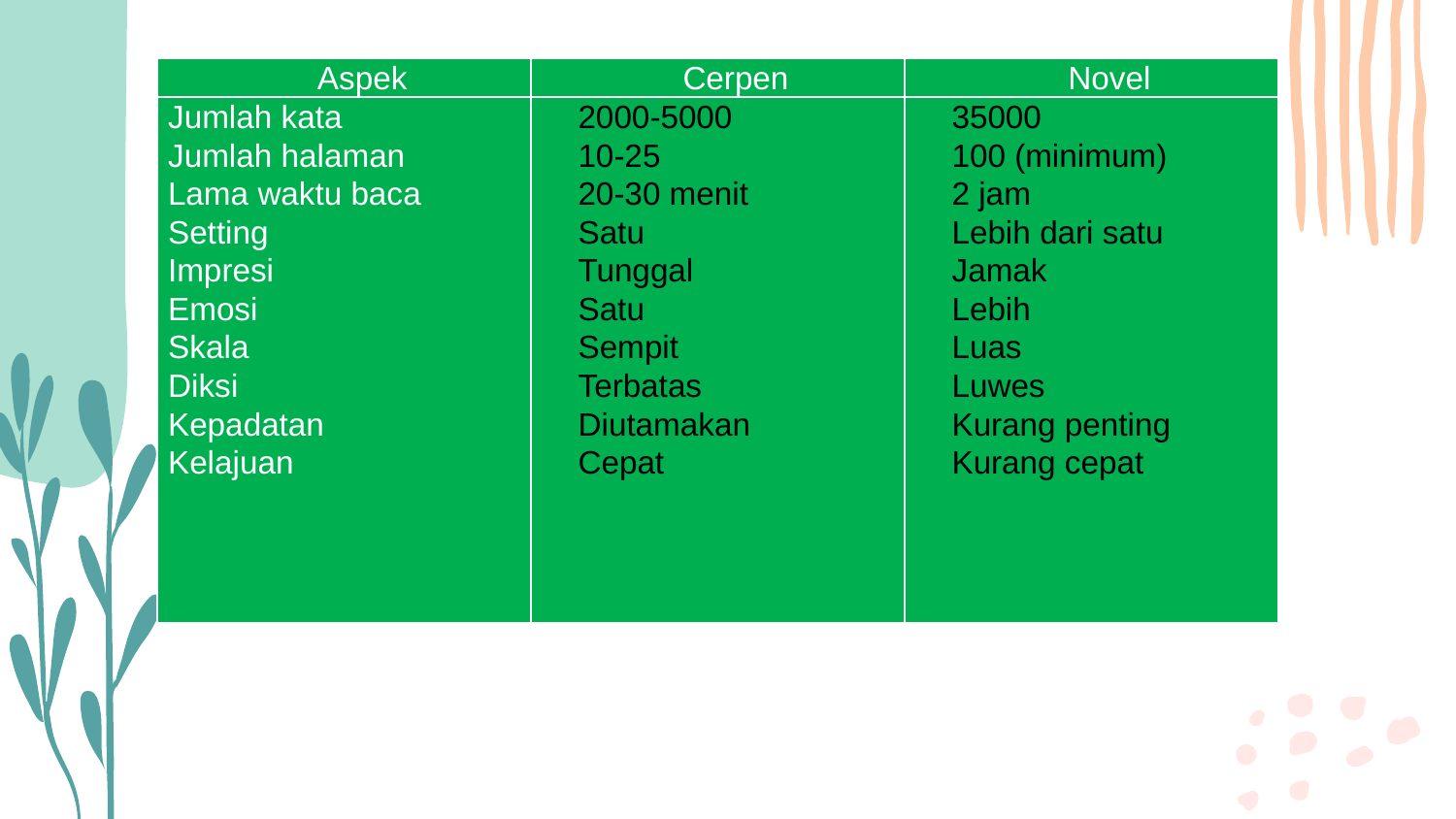

| Aspek | Cerpen | Novel |
| --- | --- | --- |
| Jumlah kata Jumlah halaman Lama waktu baca Setting Impresi Emosi Skala Diksi Kepadatan Kelajuan | 2000-5000 10-25 20-30 menit Satu Tunggal Satu Sempit Terbatas Diutamakan Cepat | 35000 100 (minimum) 2 jam Lebih dari satu Jamak Lebih Luas Luwes Kurang penting Kurang cepat |